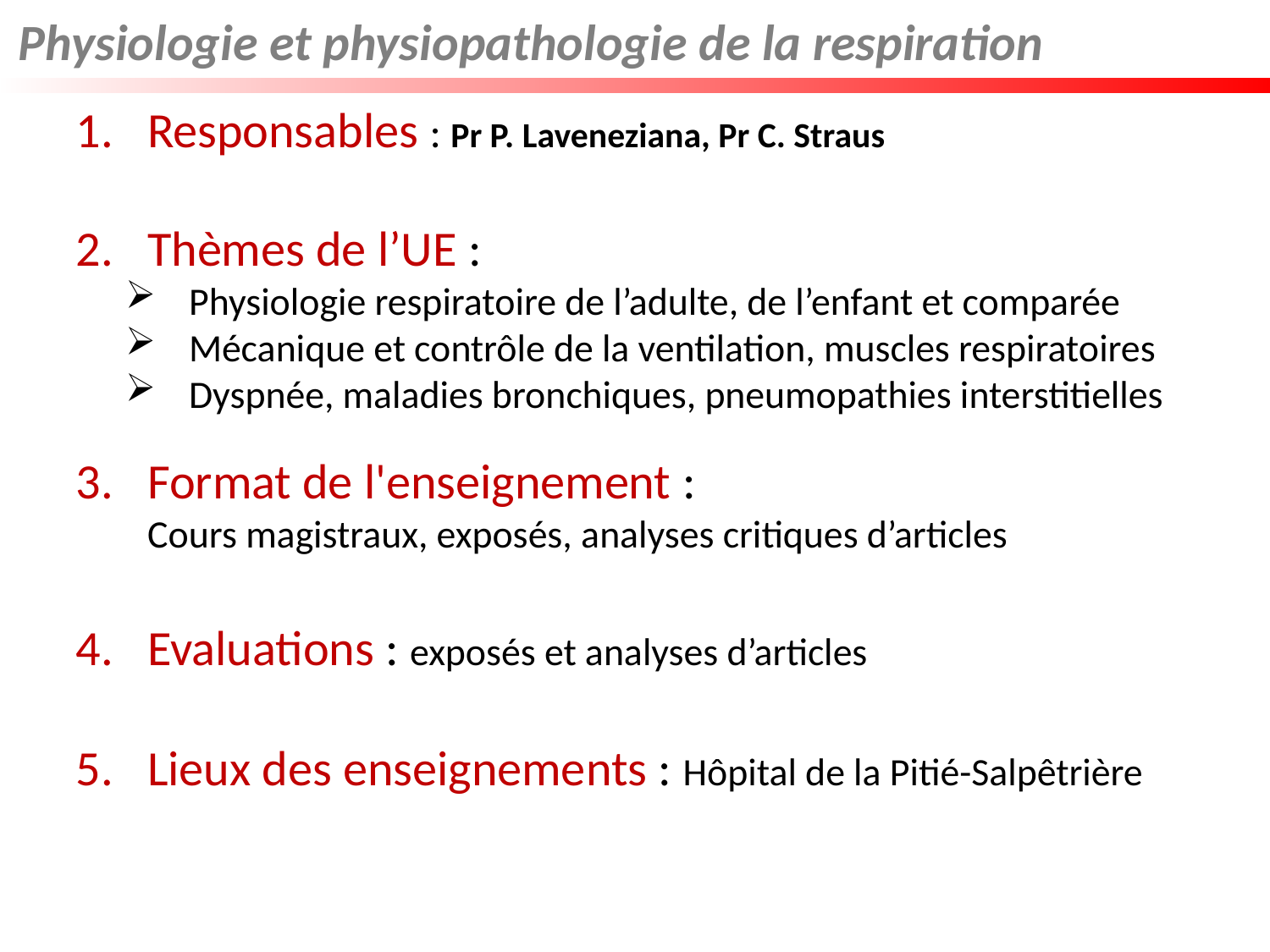

Physiologie et physiopathologie de la respiration

Responsables : Pr P. Laveneziana, Pr C. Straus

Thèmes de l’UE :
Physiologie respiratoire de l’adulte, de l’enfant et comparée
Mécanique et contrôle de la ventilation, muscles respiratoires
Dyspnée, maladies bronchiques, pneumopathies interstitielles

Format de l'enseignement :
Cours magistraux, exposés, analyses critiques d’articles

Evaluations : exposés et analyses d’articles

Lieux des enseignements : Hôpital de la Pitié-Salpêtrière